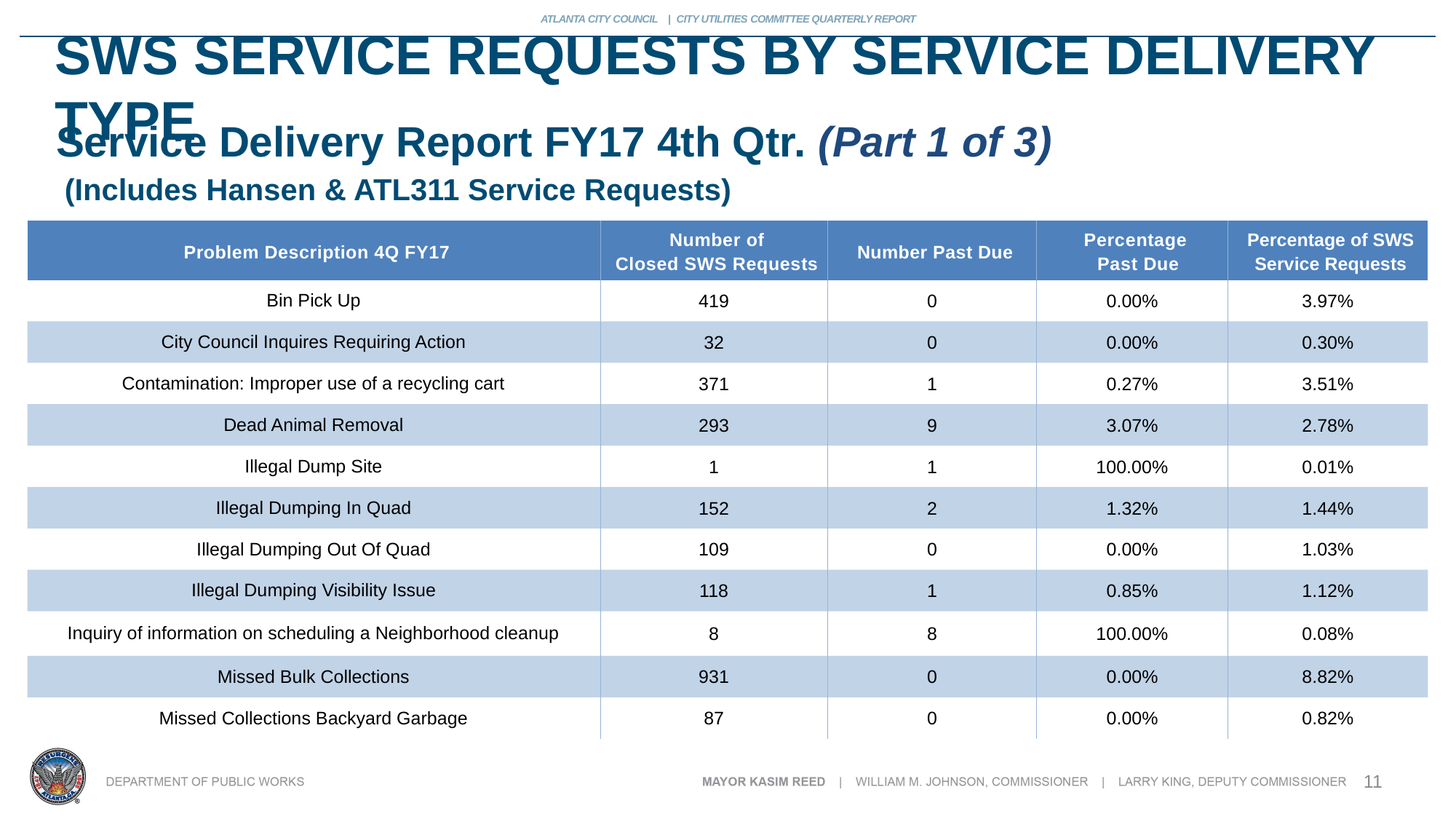

# Sws service requests by service delivery type
Service Delivery Report FY17 4th Qtr. (Part 1 of 3)
 (Includes Hansen & ATL311 Service Requests)
| Problem Description 4Q FY17 | Number of Closed SWS Requests | Number Past Due | Percentage Past Due | Percentage of SWS Service Requests |
| --- | --- | --- | --- | --- |
| Bin Pick Up | 419 | 0 | 0.00% | 3.97% |
| City Council Inquires Requiring Action | 32 | 0 | 0.00% | 0.30% |
| Contamination: Improper use of a recycling cart | 371 | 1 | 0.27% | 3.51% |
| Dead Animal Removal | 293 | 9 | 3.07% | 2.78% |
| Illegal Dump Site | 1 | 1 | 100.00% | 0.01% |
| Illegal Dumping In Quad | 152 | 2 | 1.32% | 1.44% |
| Illegal Dumping Out Of Quad | 109 | 0 | 0.00% | 1.03% |
| Illegal Dumping Visibility Issue | 118 | 1 | 0.85% | 1.12% |
| Inquiry of information on scheduling a Neighborhood cleanup | 8 | 8 | 100.00% | 0.08% |
| Missed Bulk Collections | 931 | 0 | 0.00% | 8.82% |
| Missed Collections Backyard Garbage | 87 | 0 | 0.00% | 0.82% |
11